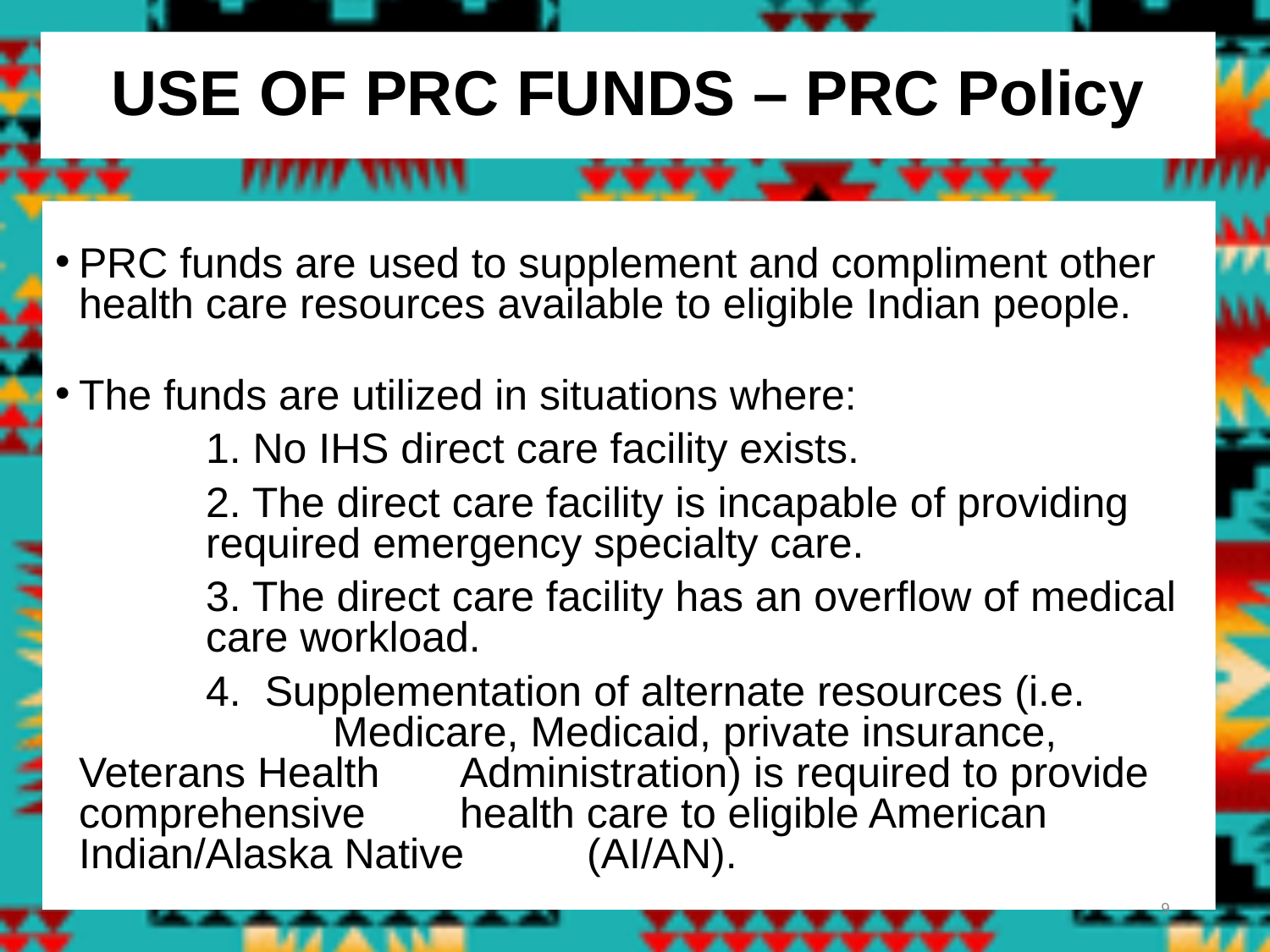

# USE OF PRC FUNDS – PRC Policy

PRC funds are used to supplement and compliment other health care resources available to eligible Indian people.

The funds are utilized in situations where:
		1. No IHS direct care facility exists.
		2. The direct care facility is incapable of providing  	required emergency specialty care.
  		3. The direct care facility has an overflow of medical 	care workload.
		4.  Supplementation of alternate resources (i.e. 		Medicare, Medicaid, private insurance, Veterans Health 	Administration) is required to provide comprehensive 	health care to eligible American Indian/Alaska Native  	(AI/AN).

9